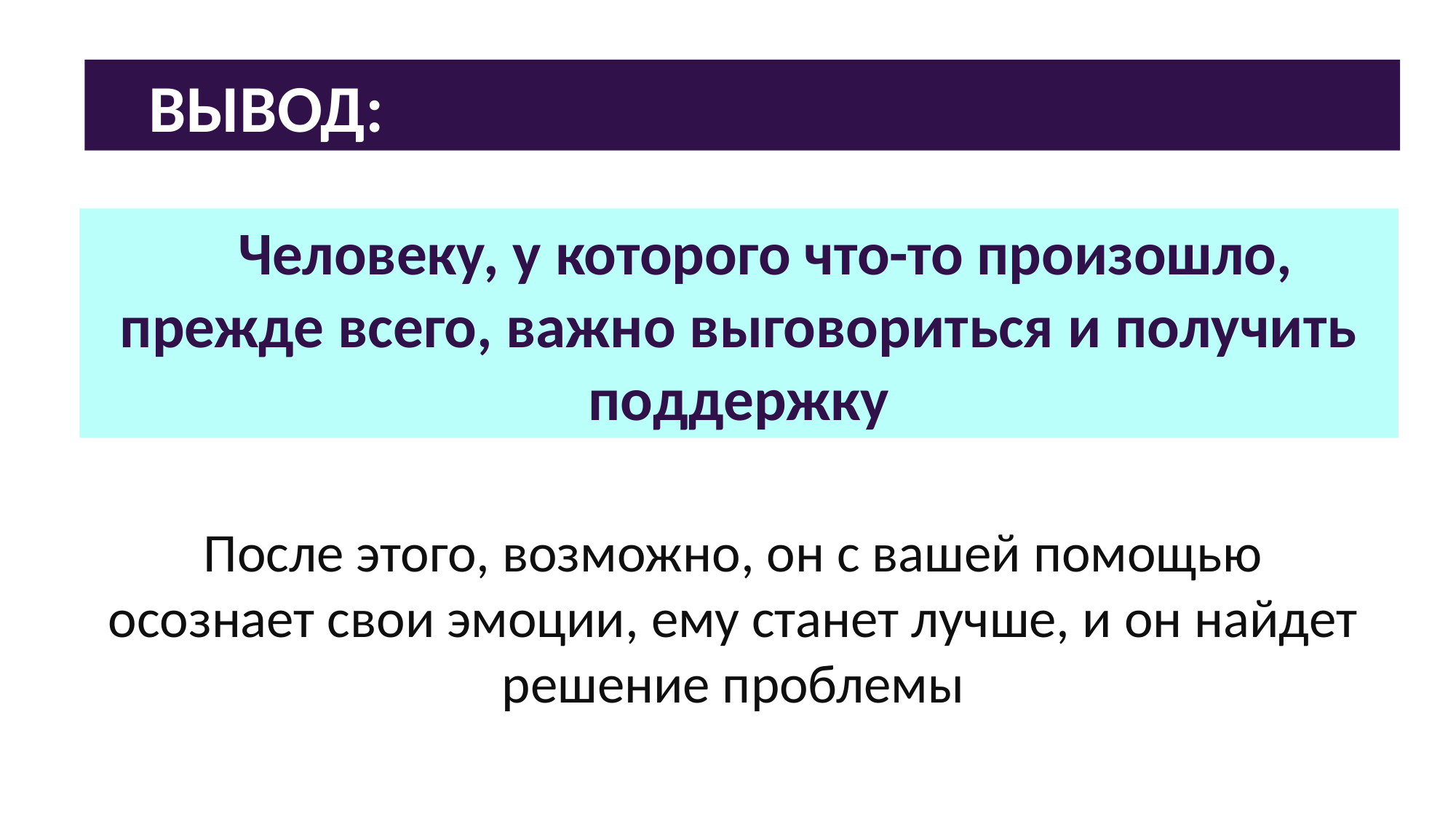

ВЫВОД:
Человеку, у которого что-то произошло, прежде всего, важно выговориться и получить поддержку
После этого, возможно, он с вашей помощью осознает свои эмоции, ему станет лучше, и он найдет решение проблемы